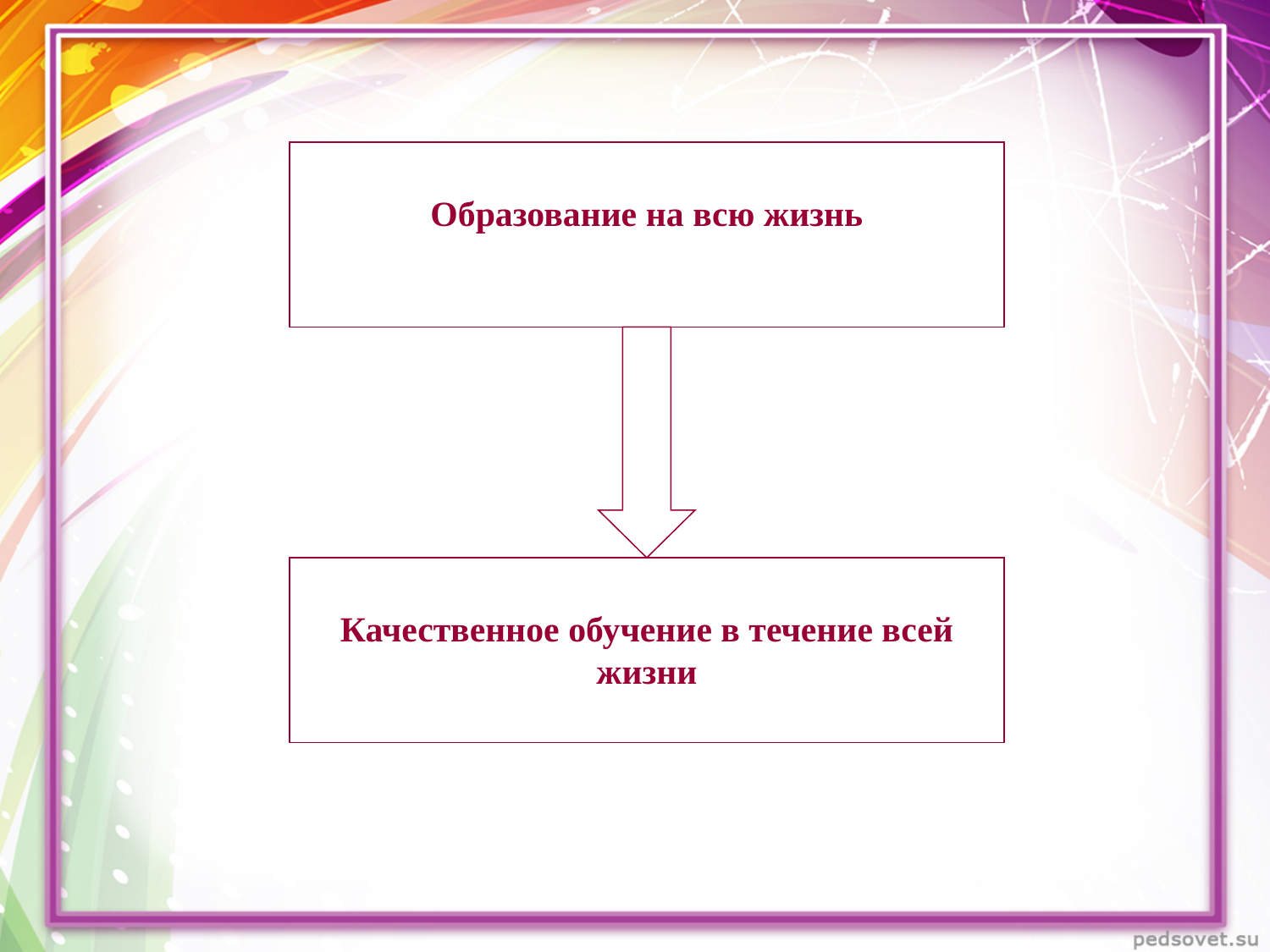

Образование на всю жизнь

Качественное обучение в течение всей жизни